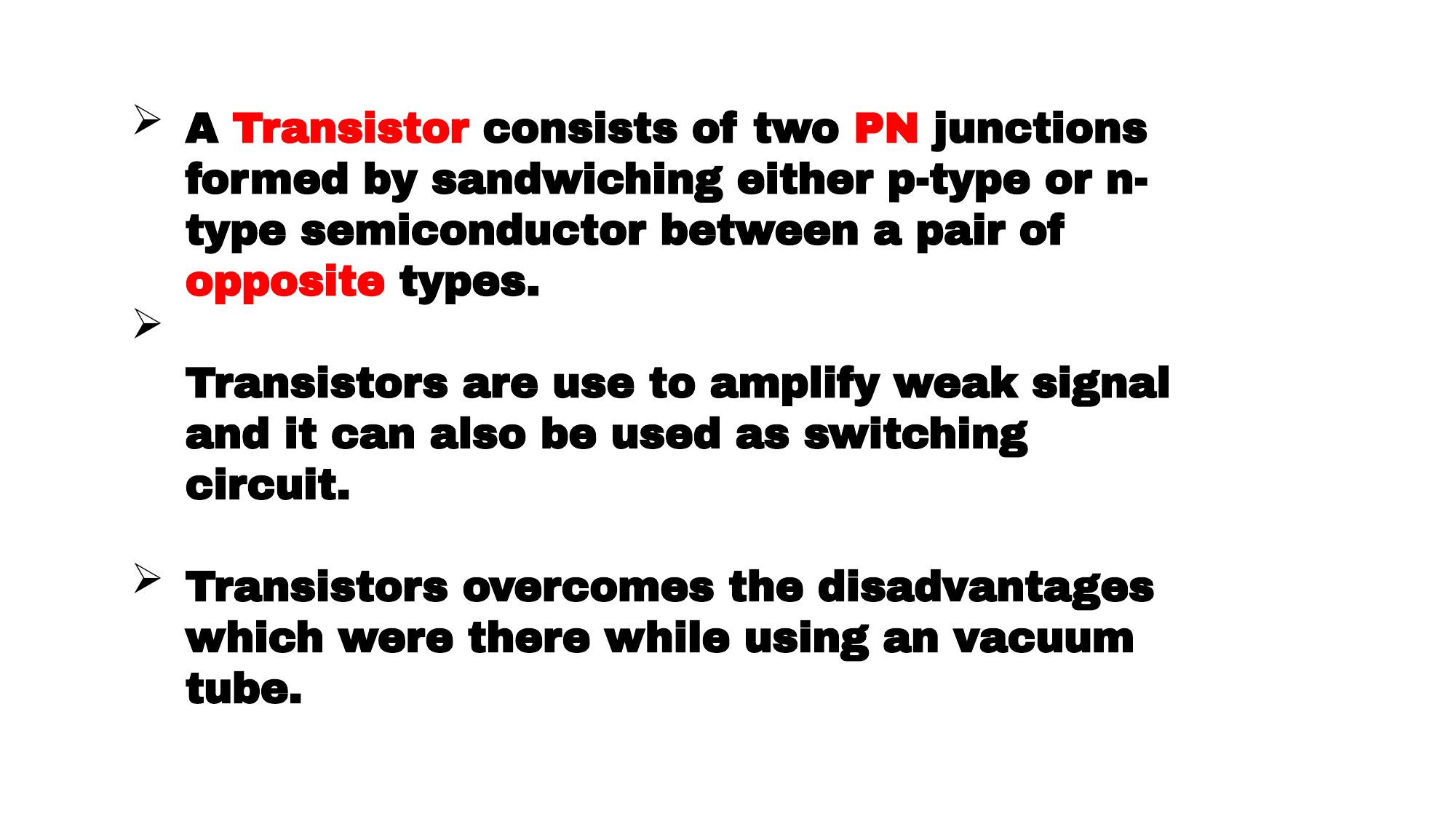

A Transistor consists of two PN junctions formed by sandwiching either p-type or n-type semiconductor between a pair of opposite types.
Transistors are use to amplify weak signal and it can also be used as switching circuit.

Transistors overcomes the disadvantages which were there while using an vacuum tube.